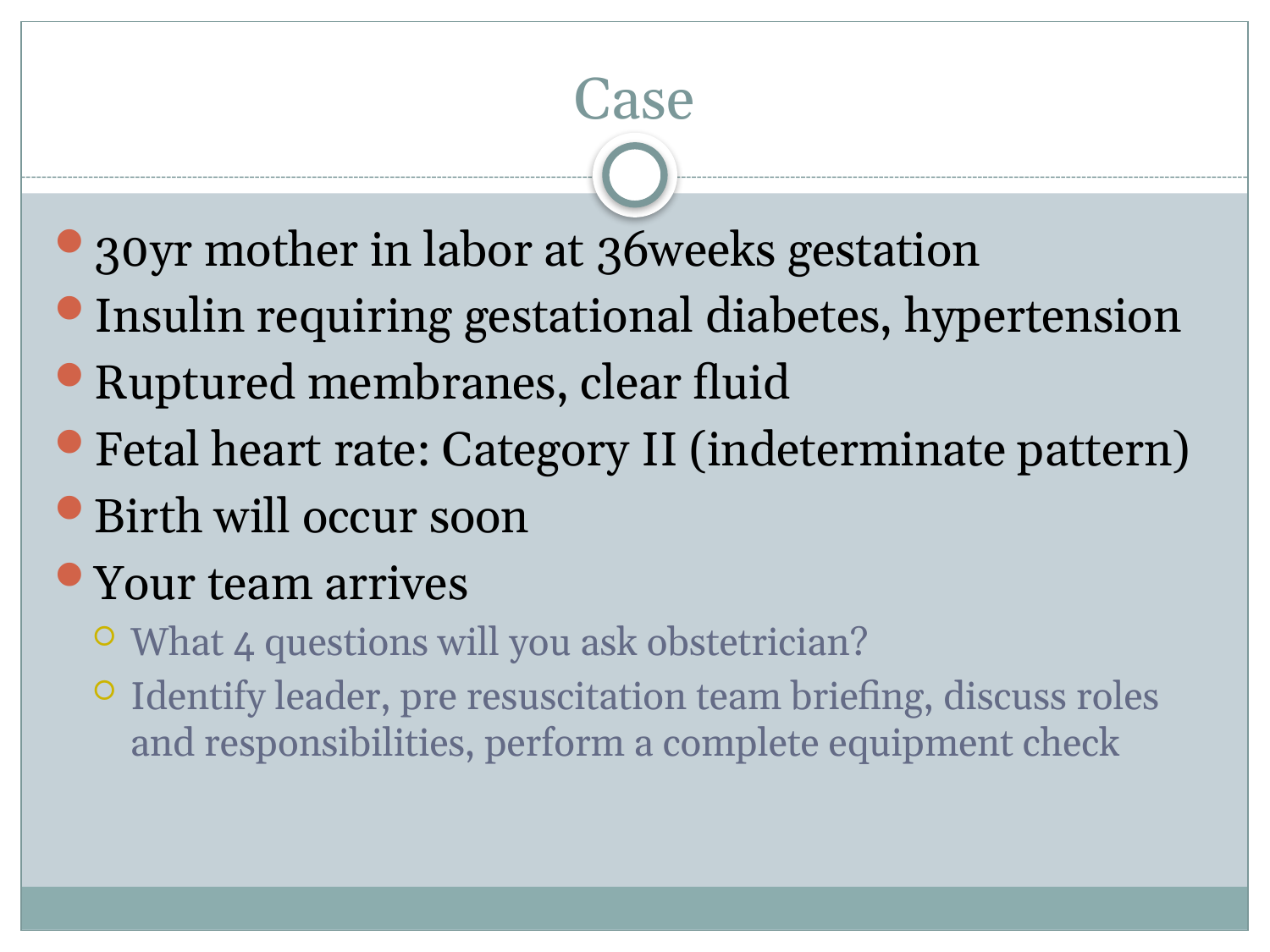

# Case
30yr mother in labor at 36weeks gestation
Insulin requiring gestational diabetes, hypertension
Ruptured membranes, clear fluid
Fetal heart rate: Category II (indeterminate pattern)
Birth will occur soon
Your team arrives
What 4 questions will you ask obstetrician?
Identify leader, pre resuscitation team briefing, discuss roles and responsibilities, perform a complete equipment check